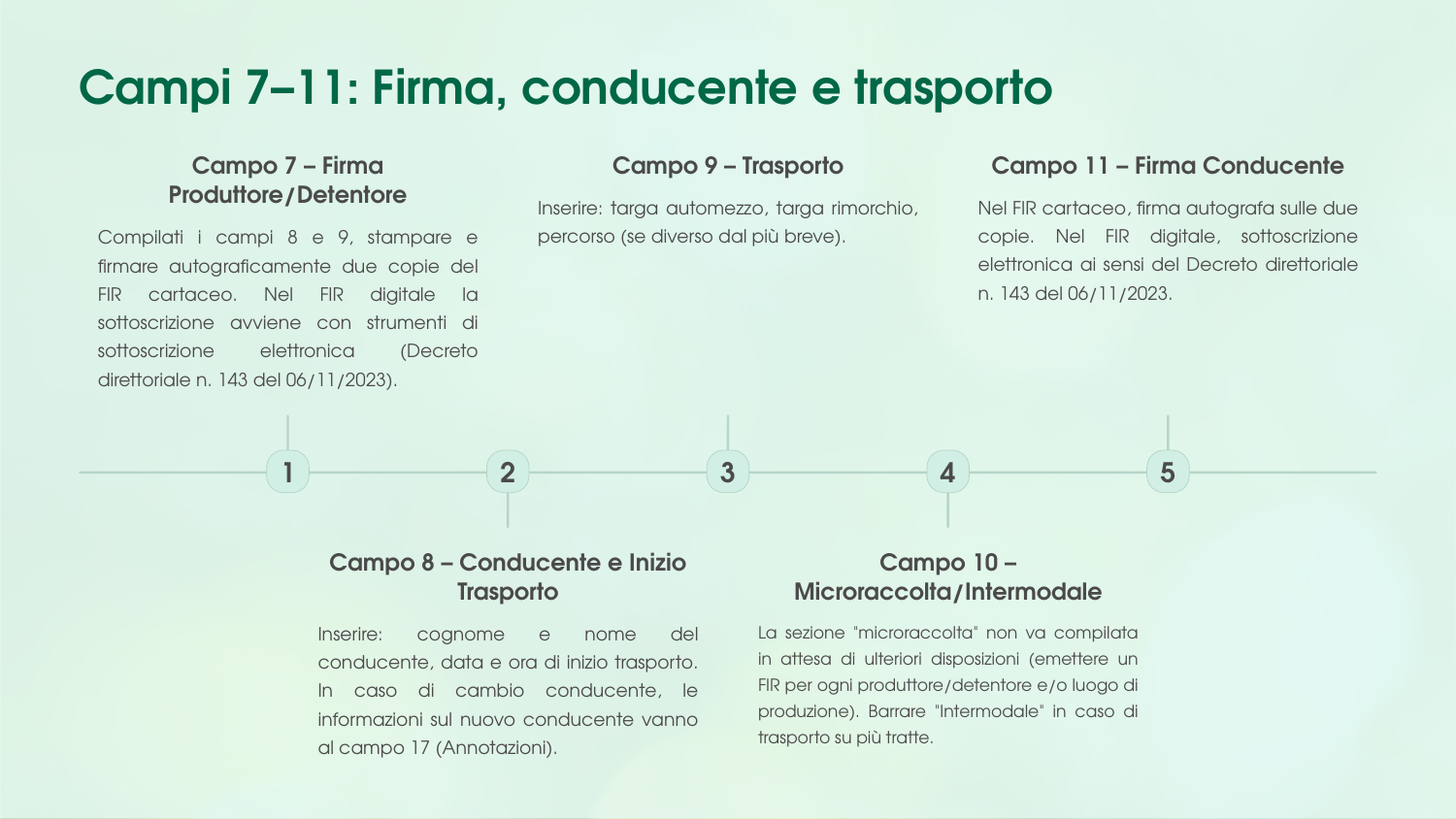

Campi 7–11: Firma, conducente e trasporto
Campo 7 – Firma Produttore/Detentore
Campo 9 – Trasporto
Campo 11 – Firma Conducente
Inserire: targa automezzo, targa rimorchio, percorso (se diverso dal più breve).
Nel FIR cartaceo, firma autografa sulle due copie. Nel FIR digitale, sottoscrizione elettronica ai sensi del Decreto direttoriale n. 143 del 06/11/2023.
Compilati i campi 8 e 9, stampare e firmare autograficamente due copie del FIR cartaceo. Nel FIR digitale la sottoscrizione avviene con strumenti di sottoscrizione elettronica (Decreto direttoriale n. 143 del 06/11/2023).

1
2
3
4
5

Campo 8 – Conducente e Inizio Trasporto
Campo 10 – Microraccolta/Intermodale
Inserire: cognome e nome del conducente, data e ora di inizio trasporto. In caso di cambio conducente, le informazioni sul nuovo conducente vanno al campo 17 (Annotazioni).
La sezione "microraccolta" non va compilata in attesa di ulteriori disposizioni (emettere un FIR per ogni produttore/detentore e/o luogo di produzione). Barrare "Intermodale" in caso di trasporto su più tratte.